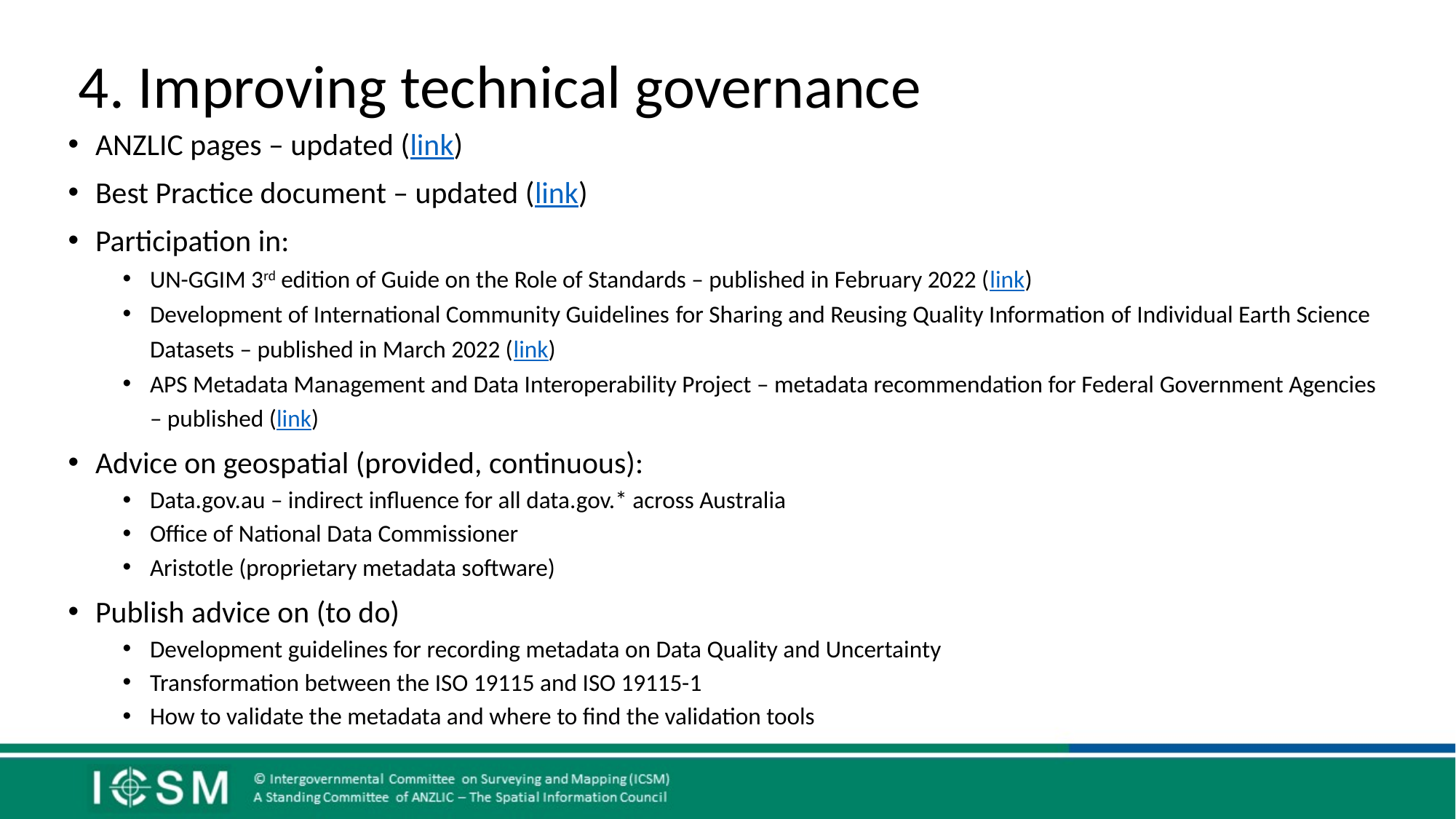

# 4. Improving technical governance
ANZLIC pages – updated (link)
Best Practice document – updated (link)
Participation in:
UN-GGIM 3rd edition of Guide on the Role of Standards – published in February 2022 (link)
Development of International Community Guidelines for Sharing and Reusing Quality Information of Individual Earth Science Datasets – published in March 2022 (link)
APS Metadata Management and Data Interoperability Project – metadata recommendation for Federal Government Agencies – published (link)
Advice on geospatial (provided, continuous):
Data.gov.au – indirect influence for all data.gov.* across Australia
Office of National Data Commissioner
Aristotle (proprietary metadata software)
Publish advice on (to do)
Development guidelines for recording metadata on Data Quality and Uncertainty
Transformation between the ISO 19115 and ISO 19115-1
How to validate the metadata and where to find the validation tools